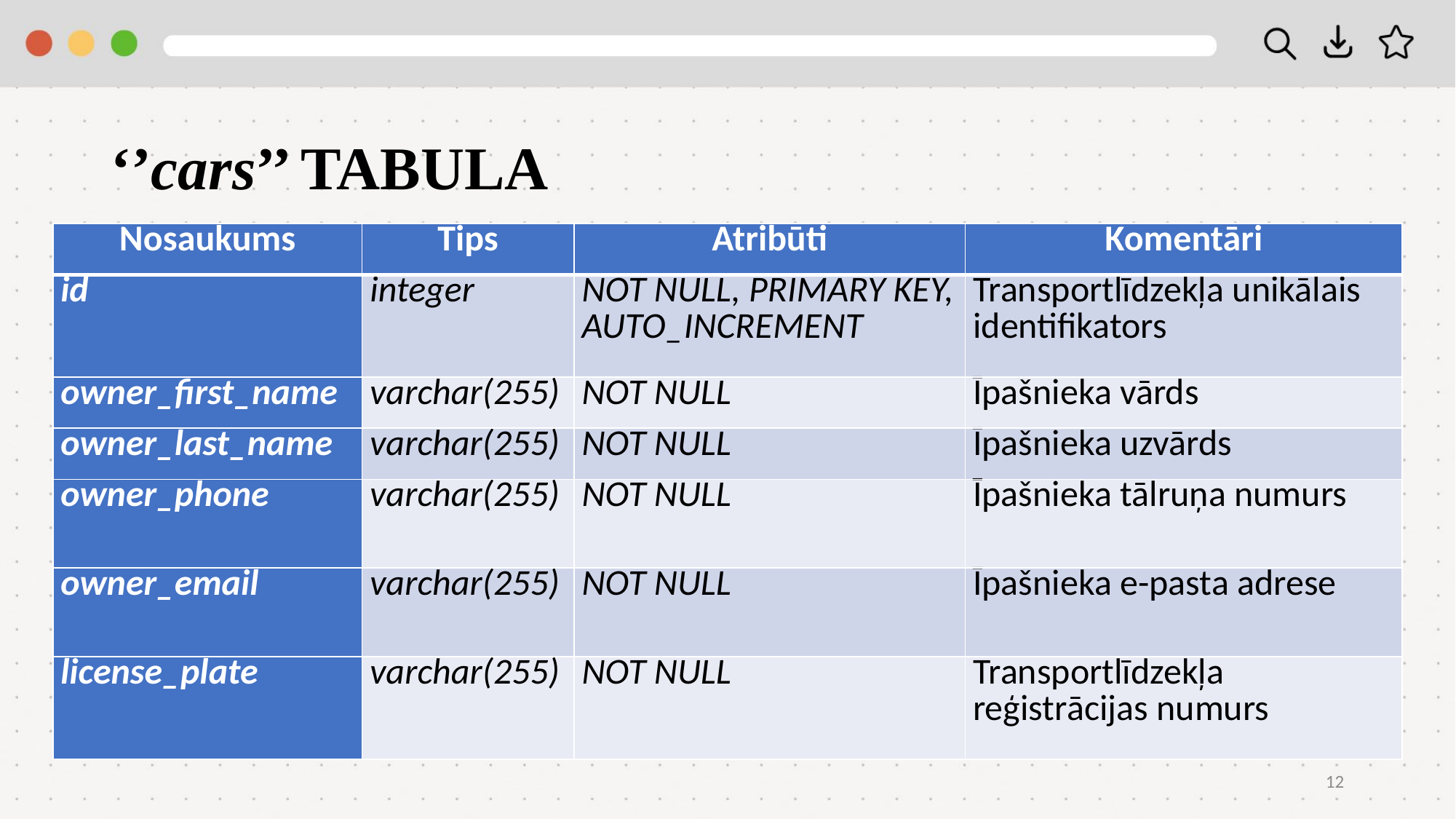

# ‘’cars’’ TABULA
| Nosaukums | Tips | Atribūti | Komentāri |
| --- | --- | --- | --- |
| id | integer | NOT NULL, PRIMARY KEY, AUTO\_INCREMENT | Transportlīdzekļa unikālais identifikators |
| owner\_first\_name | varchar(255) | NOT NULL | Īpašnieka vārds |
| owner\_last\_name | varchar(255) | NOT NULL | Īpašnieka uzvārds |
| owner\_phone | varchar(255) | NOT NULL | Īpašnieka tālruņa numurs |
| owner\_email | varchar(255) | NOT NULL | Īpašnieka e-pasta adrese |
| license\_plate | varchar(255) | NOT NULL | Transportlīdzekļa reģistrācijas numurs |

12